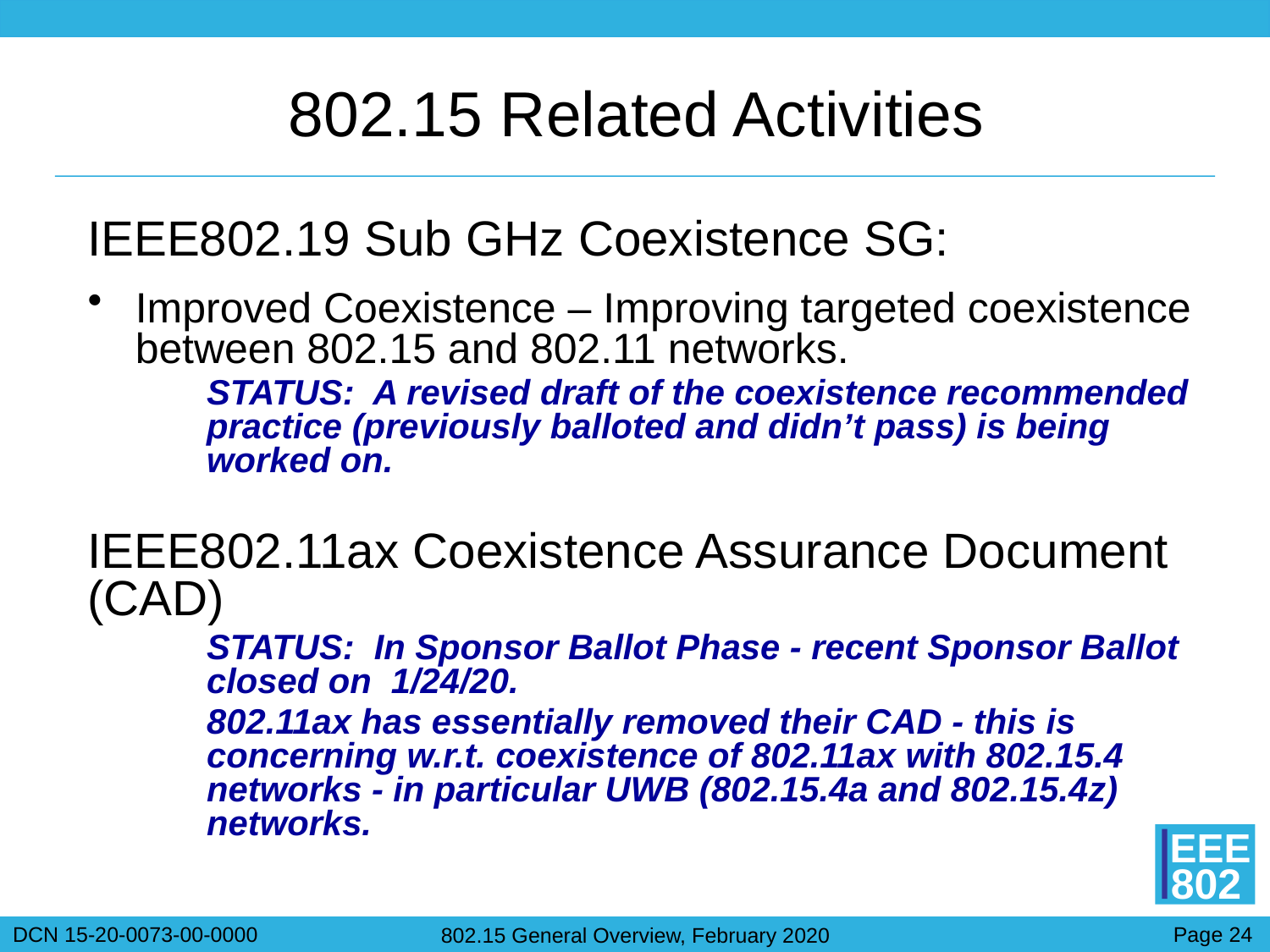

# 802.15 Related Activities
IEEE802.19 Sub GHz Coexistence SG:

Improved Coexistence – Improving targeted coexistence between 802.15 and 802.11 networks.
STATUS:  A revised draft of the coexistence recommended practice (previously balloted and didn’t pass) is being worked on.

IEEE802.11ax Coexistence Assurance Document (CAD)
STATUS:  In Sponsor Ballot Phase - recent Sponsor Ballot closed on  1/24/20.
802.11ax has essentially removed their CAD - this is concerning w.r.t. coexistence of 802.11ax with 802.15.4 networks - in particular UWB (802.15.4a and 802.15.4z) networks.